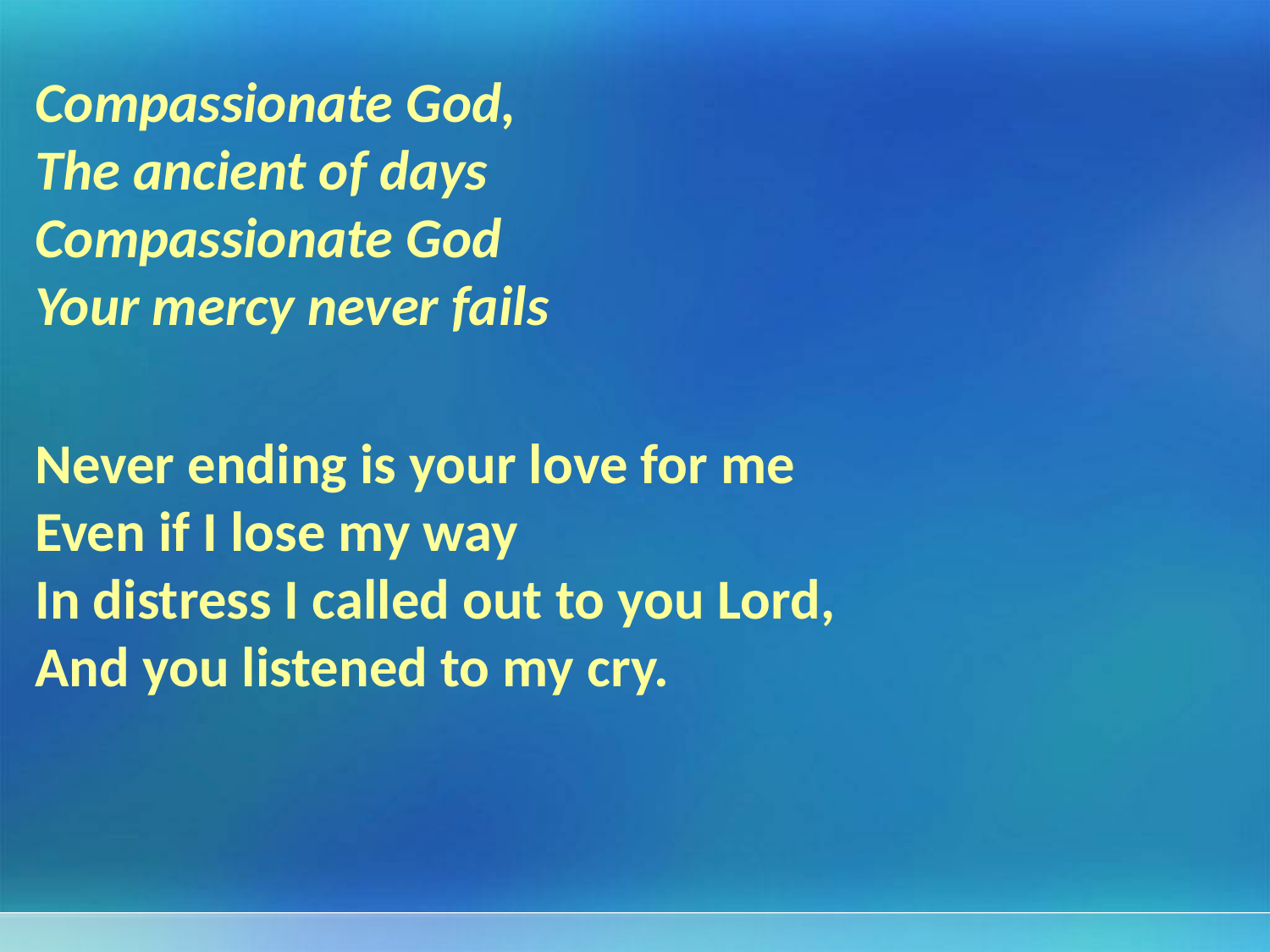

Compassionate God,
The ancient of days
Compassionate God
Your mercy never fails

Never ending is your love for me
Even if I lose my way
In distress I called out to you Lord,
And you listened to my cry.